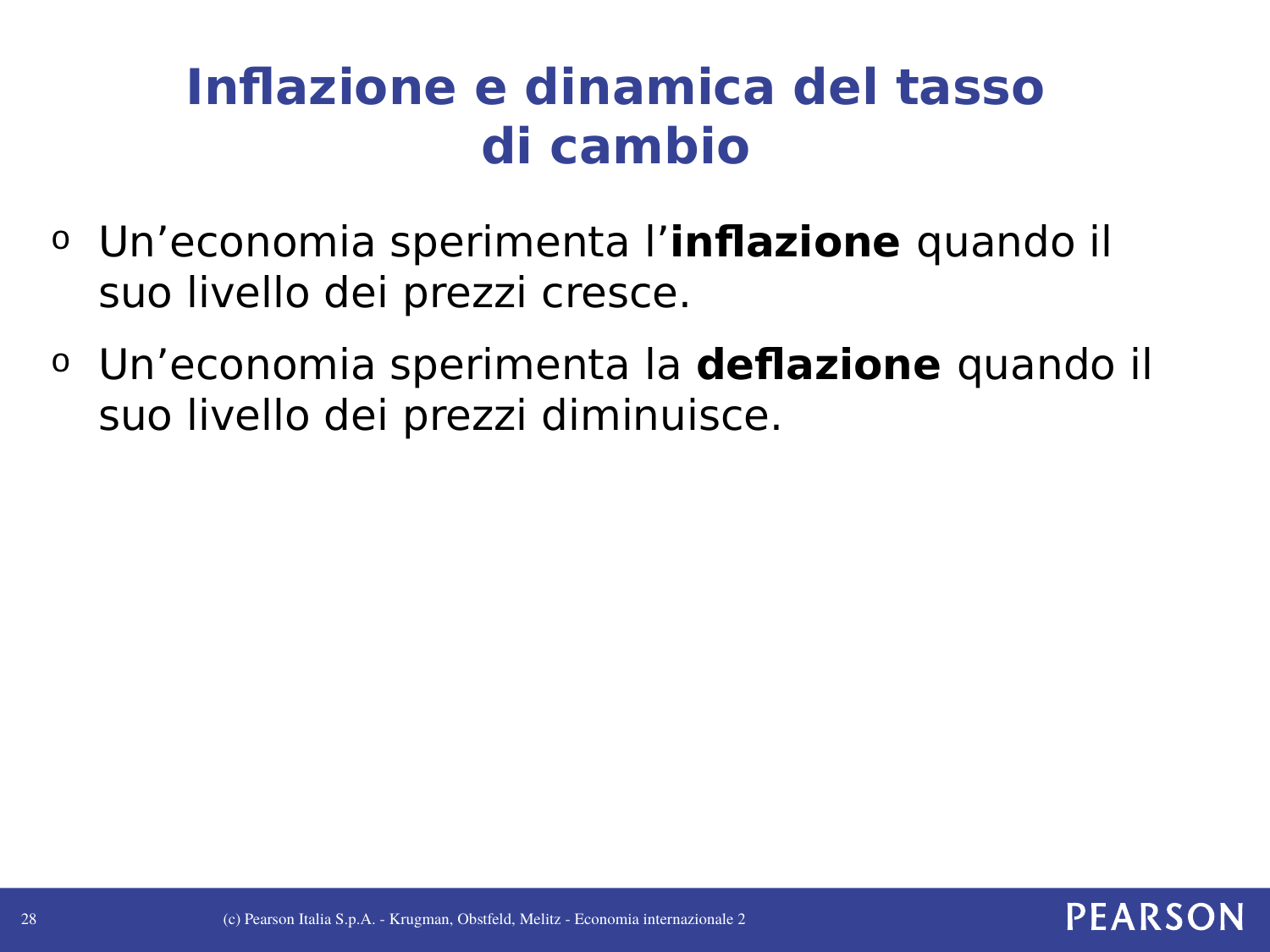

# Inflazione e dinamica del tasso di cambio
Un’economia sperimenta l’inflazione quando il suo livello dei prezzi cresce.
Un’economia sperimenta la deflazione quando il suo livello dei prezzi diminuisce.

28
(c) Pearson Italia S.p.A. - Krugman, Obstfeld, Melitz - Economia internazionale 2